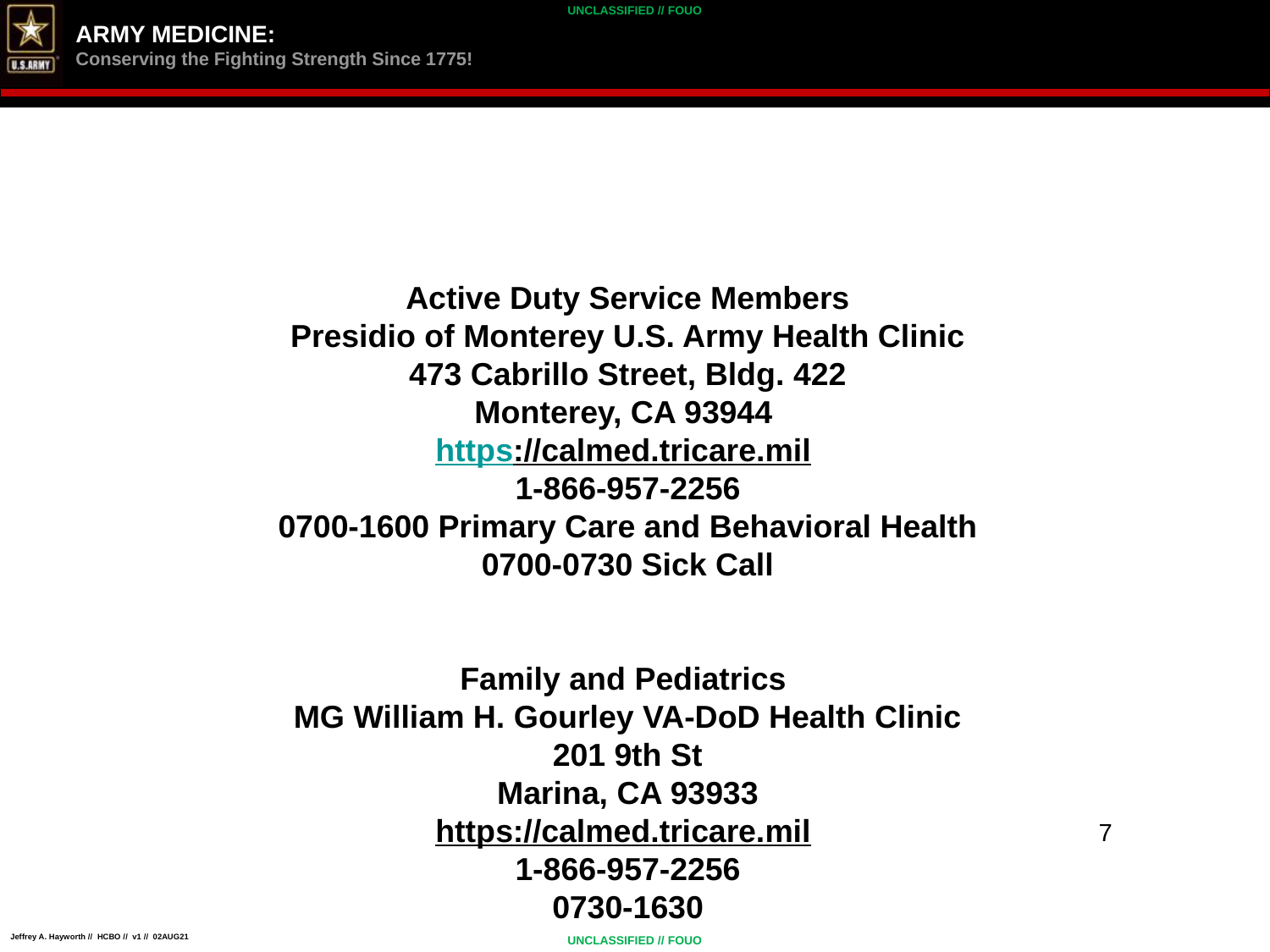

Clinic Locations

Active Duty Service Members
Presidio of Monterey U.S. Army Health Clinic
473 Cabrillo Street, Bldg. 422
Monterey, CA 93944
https://calmed.tricare.mil
1-866-957-2256
0700-1600 Primary Care and Behavioral Health
0700-0730 Sick Call

Family and Pediatrics
MG William H. Gourley VA-DoD Health Clinic
201 9th St
Marina, CA 93933
https://calmed.tricare.mil
1-866-957-2256
0730-1630

7